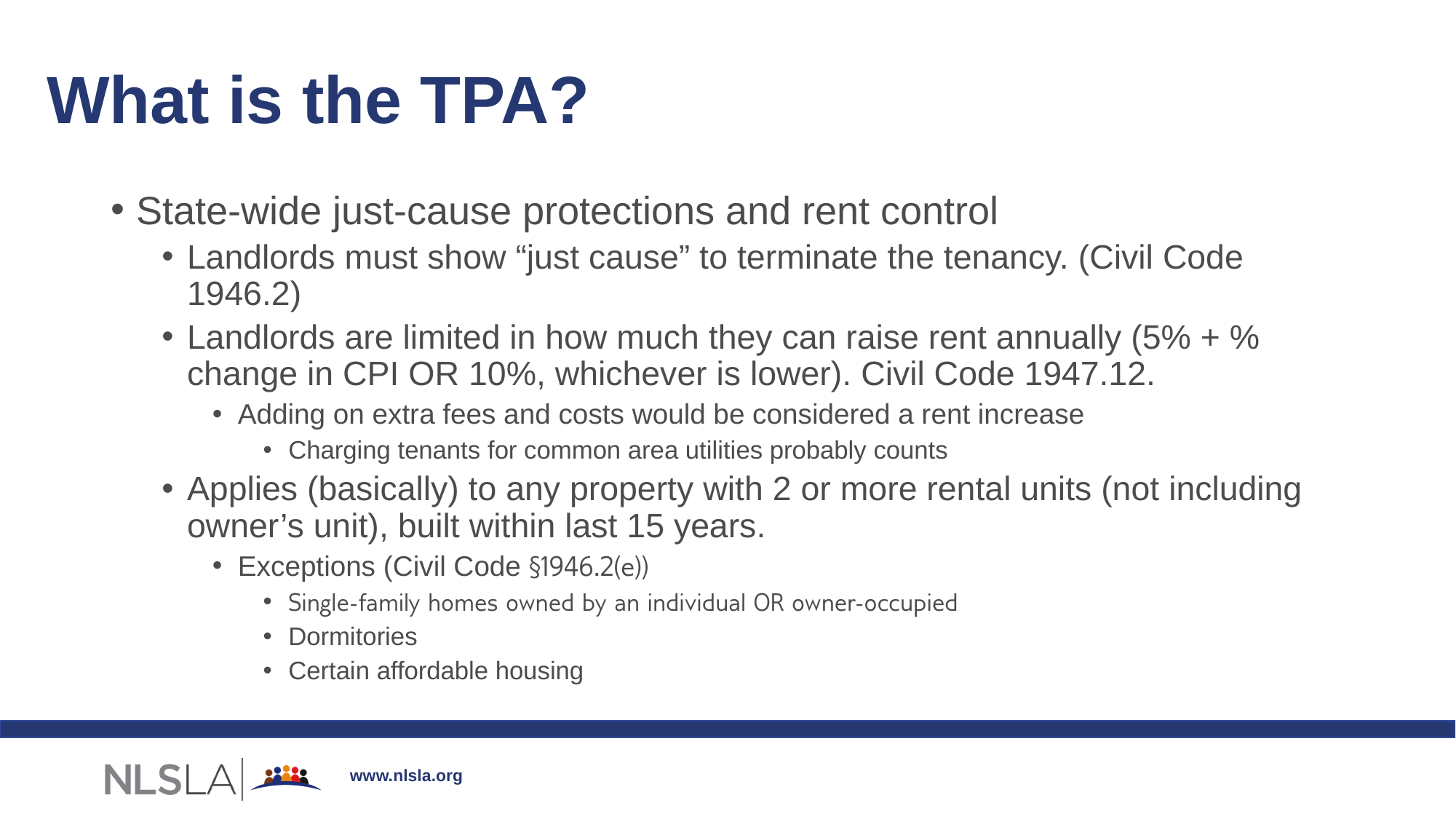

# What is the TPA?
State-wide just-cause protections and rent control
Landlords must show “just cause” to terminate the tenancy. (Civil Code 1946.2)
Landlords are limited in how much they can raise rent annually (5% + % change in CPI OR 10%, whichever is lower). Civil Code 1947.12.
Adding on extra fees and costs would be considered a rent increase
Charging tenants for common area utilities probably counts
Applies (basically) to any property with 2 or more rental units (not including owner’s unit), built within last 15 years.
Exceptions (Civil Code §1946.2(e))
Single-family homes owned by an individual OR owner-occupied
Dormitories
Certain affordable housing